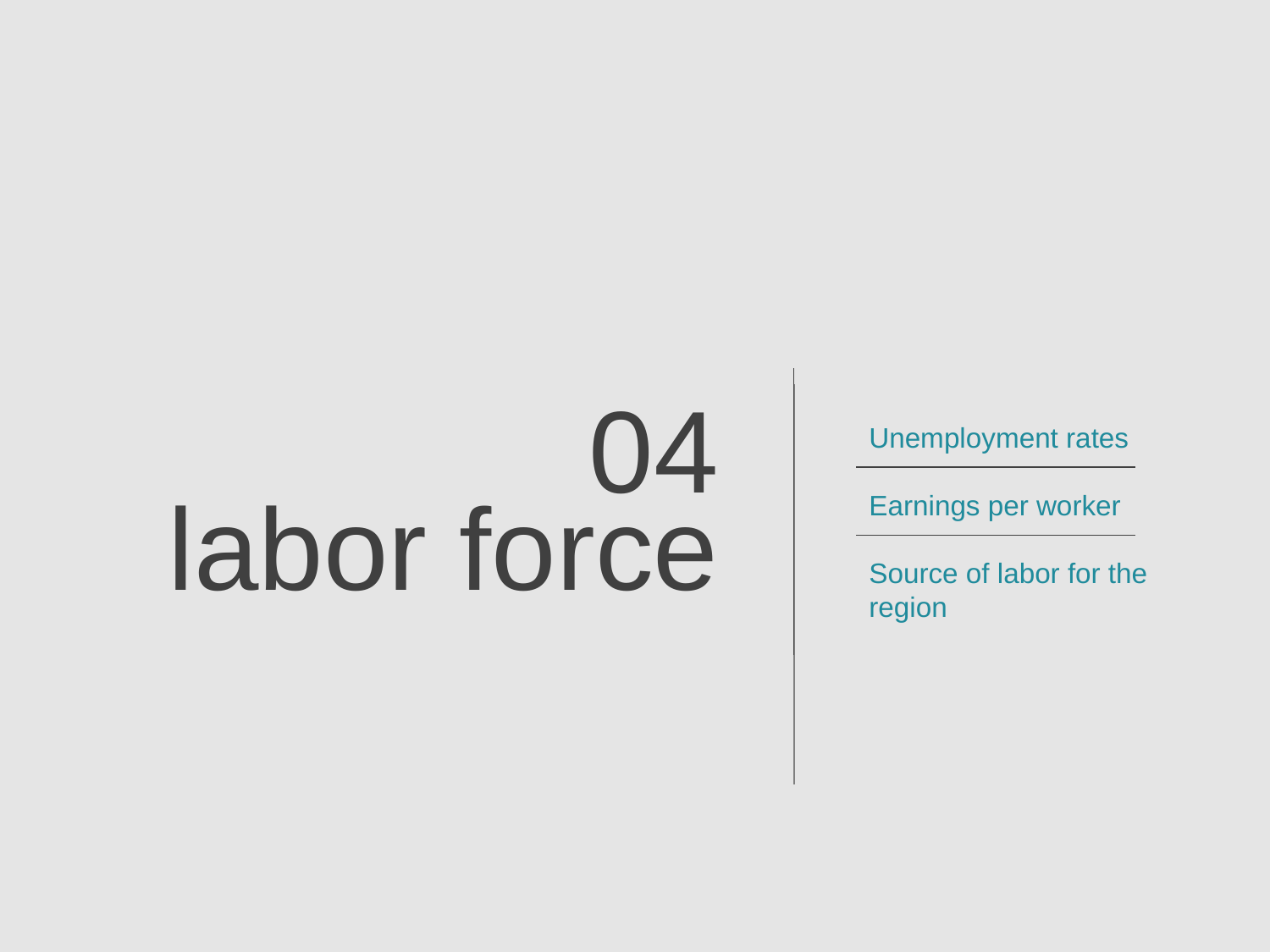

04
labor force
Unemployment rates

Earnings per worker

Source of labor for the region